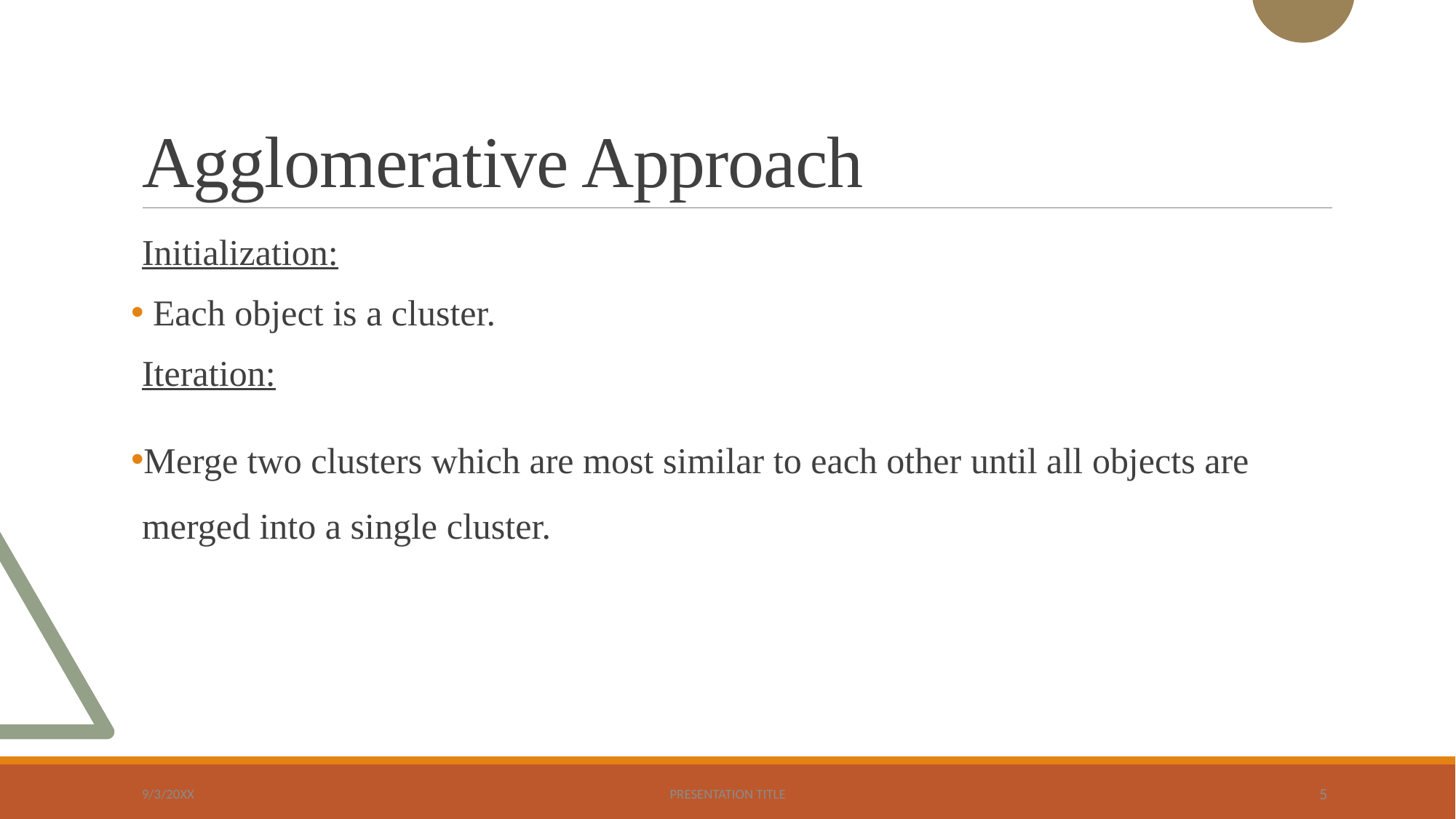

# Agglomerative Approach
Initialization:
 Each object is a cluster.
Iteration:
Merge two clusters which are most similar to each other until all objects are merged into a single cluster.
9/3/20XX
Presentation Title
5